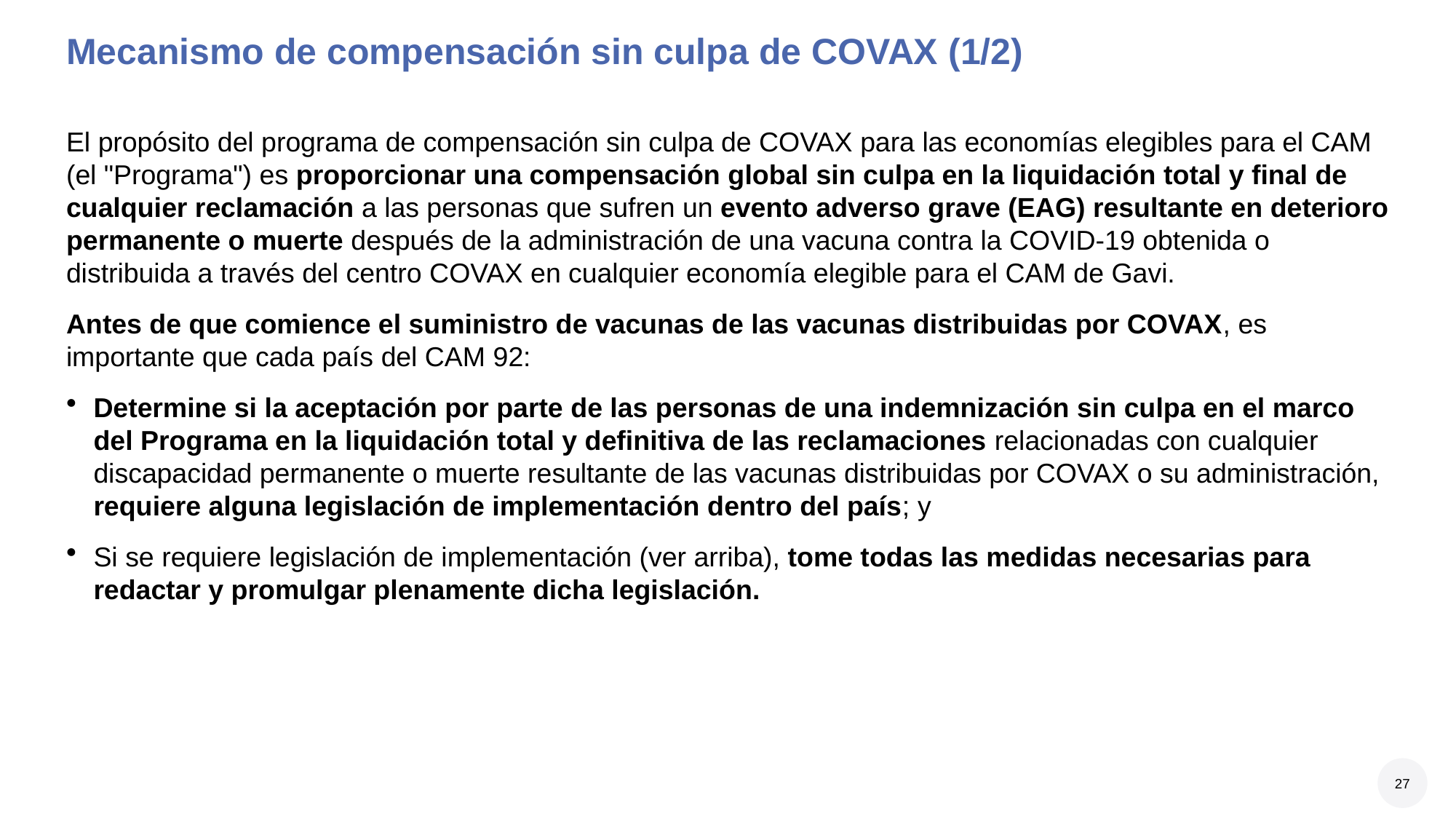

# Mecanismo de compensación sin culpa de COVAX (1/2)
El propósito del programa de compensación sin culpa de COVAX para las economías elegibles para el CAM (el "Programa") es proporcionar una compensación global sin culpa en la liquidación total y final de cualquier reclamación a las personas que sufren un evento adverso grave (EAG) resultante en deterioro permanente o muerte después de la administración de una vacuna contra la COVID-19 obtenida o distribuida a través del centro COVAX en cualquier economía elegible para el CAM de Gavi.
Antes de que comience el suministro de vacunas de las vacunas distribuidas por COVAX, es importante que cada país del CAM 92:
Determine si la aceptación por parte de las personas de una indemnización sin culpa en el marco del Programa en la liquidación total y definitiva de las reclamaciones relacionadas con cualquier discapacidad permanente o muerte resultante de las vacunas distribuidas por COVAX o su administración, requiere alguna legislación de implementación dentro del país; y
Si se requiere legislación de implementación (ver arriba), tome todas las medidas necesarias para redactar y promulgar plenamente dicha legislación.